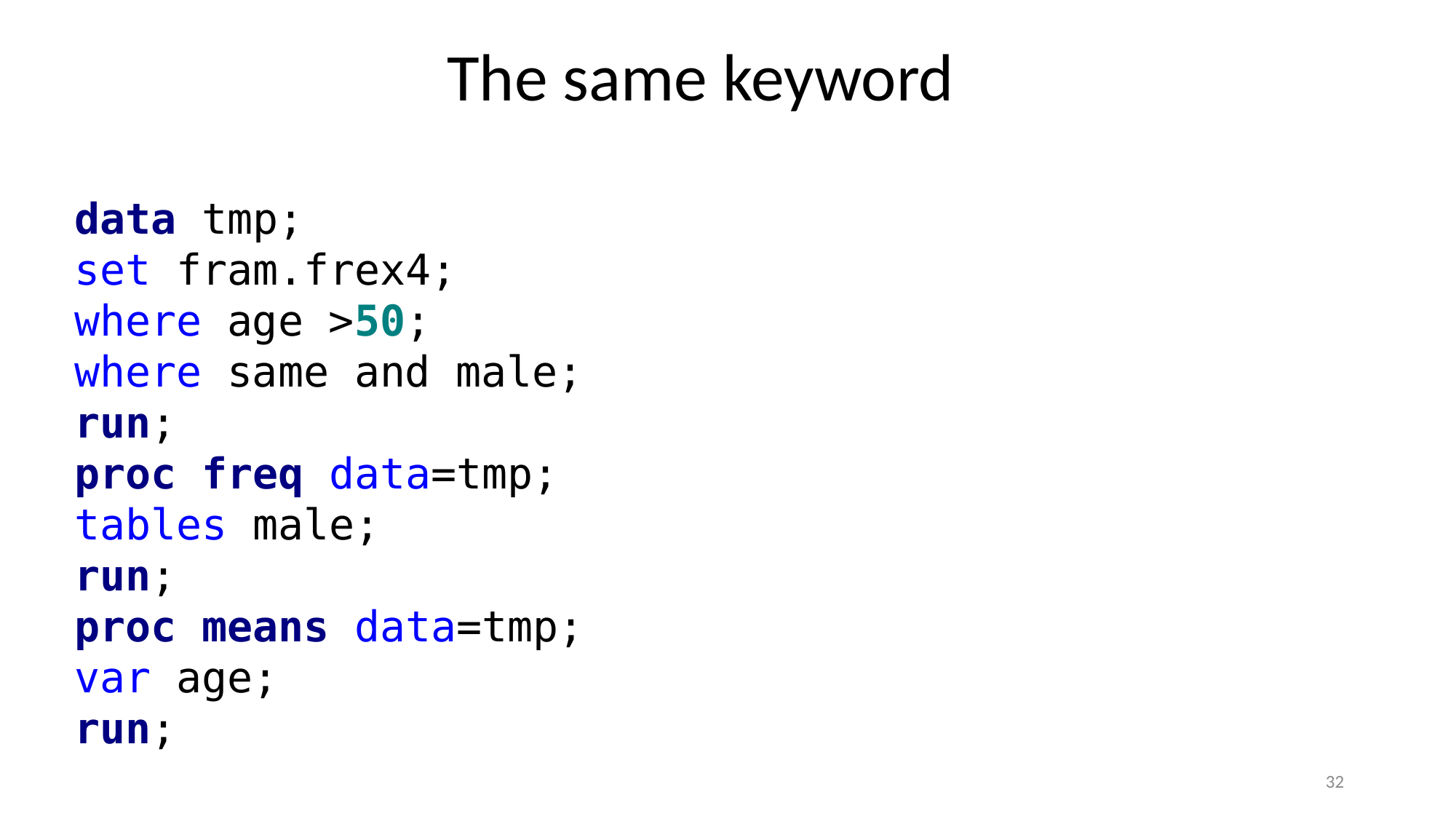

# The same keyword
data tmp;
set fram.frex4;
where age >50;
where same and male;
run;
proc freq data=tmp;
tables male;
run;
proc means data=tmp;
var age;
run;
32